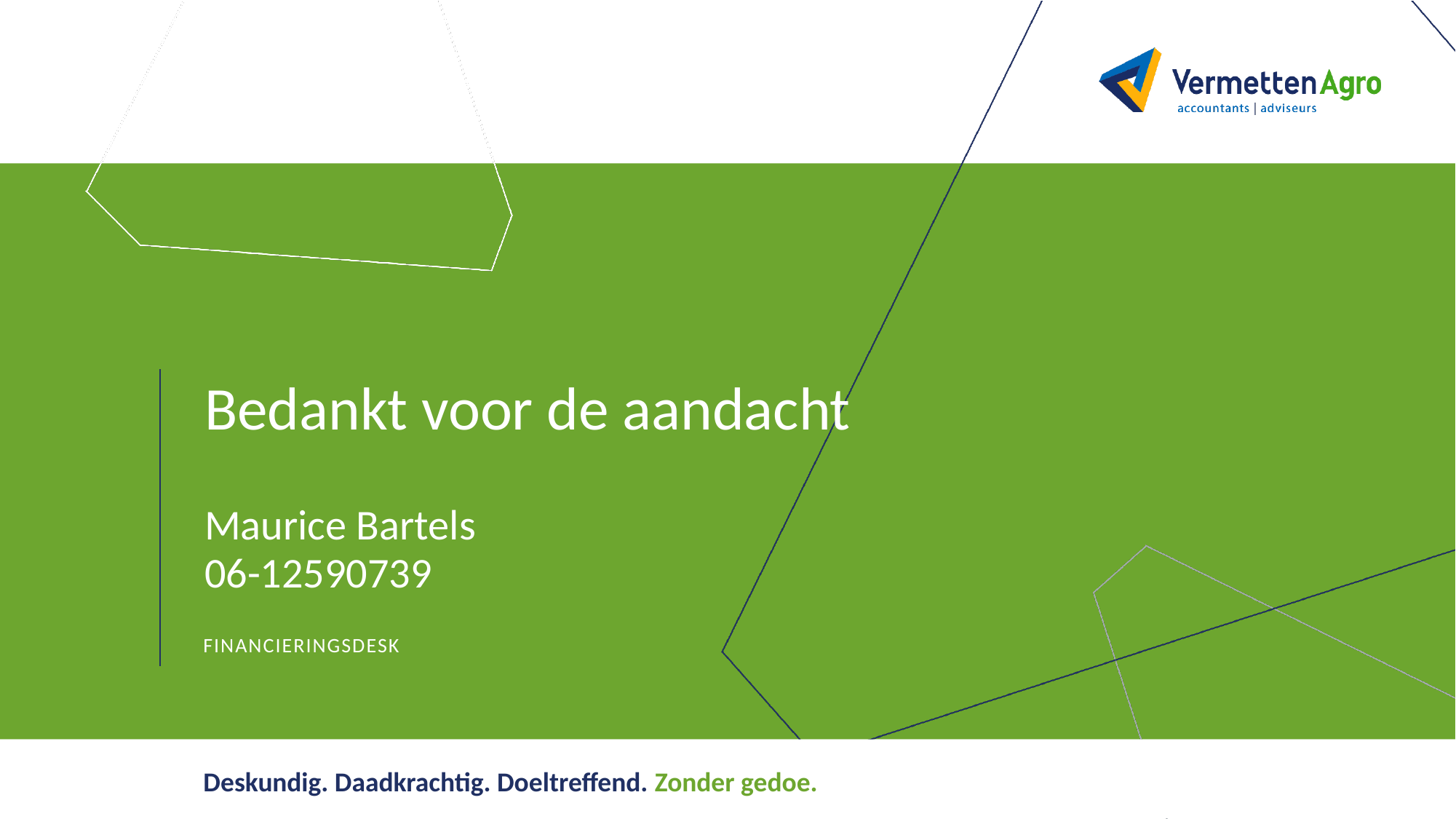

# Bedankt voor de aandacht Maurice Bartels 06-12590739
Financieringsdesk